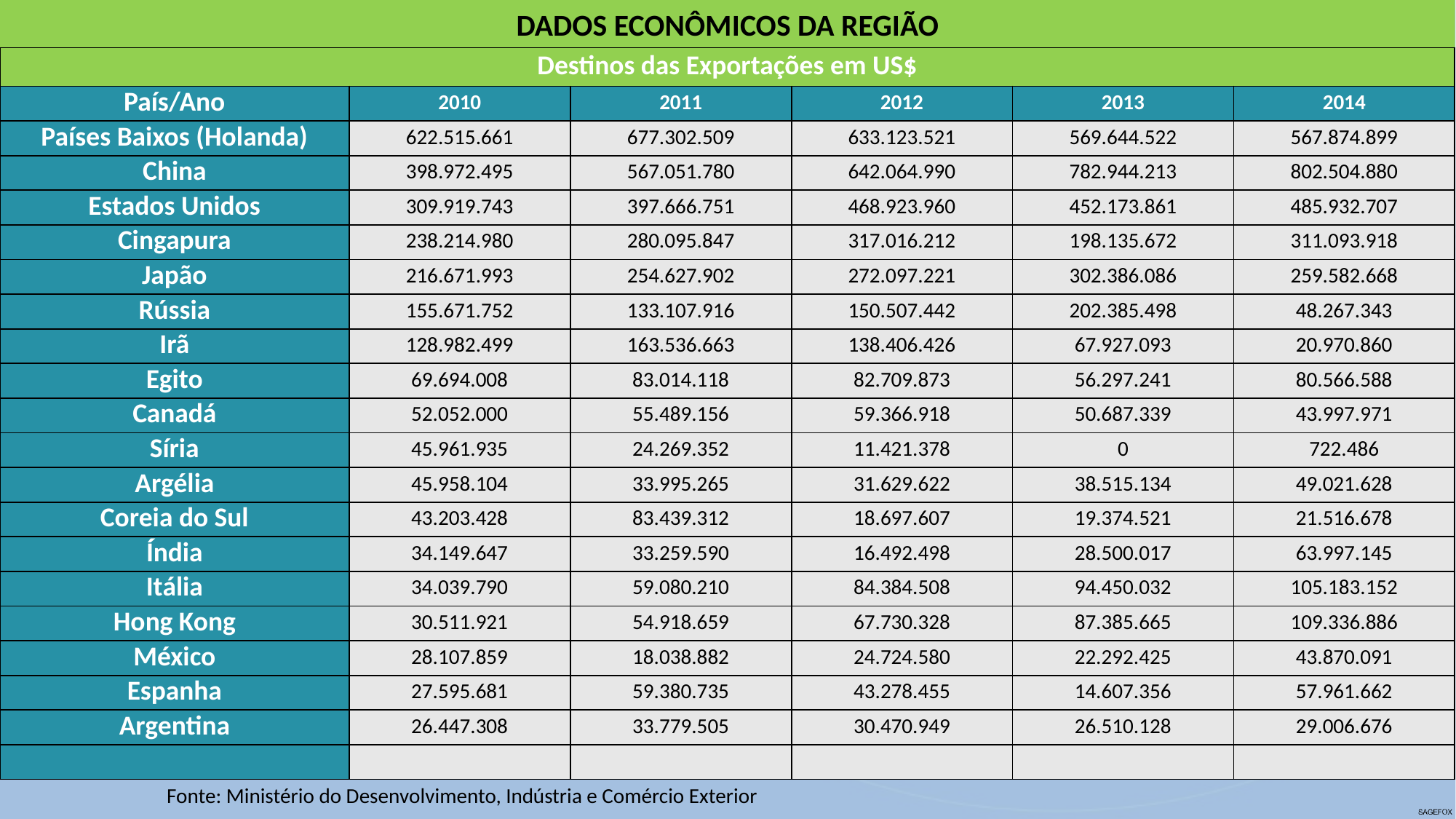

DADOS ECONÔMICOS DA REGIÃO
| Destinos das Exportações em US$ |  |  |  |  |  |
| --- | --- | --- | --- | --- | --- |
| País/Ano | 2010 | 2011 | 2012 | 2013 | 2014 |
| Países Baixos (Holanda) | 622.515.661 | 677.302.509 | 633.123.521 | 569.644.522 | 567.874.899 |
| China | 398.972.495 | 567.051.780 | 642.064.990 | 782.944.213 | 802.504.880 |
| Estados Unidos | 309.919.743 | 397.666.751 | 468.923.960 | 452.173.861 | 485.932.707 |
| Cingapura | 238.214.980 | 280.095.847 | 317.016.212 | 198.135.672 | 311.093.918 |
| Japão | 216.671.993 | 254.627.902 | 272.097.221 | 302.386.086 | 259.582.668 |
| Rússia | 155.671.752 | 133.107.916 | 150.507.442 | 202.385.498 | 48.267.343 |
| Irã | 128.982.499 | 163.536.663 | 138.406.426 | 67.927.093 | 20.970.860 |
| Egito | 69.694.008 | 83.014.118 | 82.709.873 | 56.297.241 | 80.566.588 |
| Canadá | 52.052.000 | 55.489.156 | 59.366.918 | 50.687.339 | 43.997.971 |
| Síria | 45.961.935 | 24.269.352 | 11.421.378 | 0 | 722.486 |
| Argélia | 45.958.104 | 33.995.265 | 31.629.622 | 38.515.134 | 49.021.628 |
| Coreia do Sul | 43.203.428 | 83.439.312 | 18.697.607 | 19.374.521 | 21.516.678 |
| Índia | 34.149.647 | 33.259.590 | 16.492.498 | 28.500.017 | 63.997.145 |
| Itália | 34.039.790 | 59.080.210 | 84.384.508 | 94.450.032 | 105.183.152 |
| Hong Kong | 30.511.921 | 54.918.659 | 67.730.328 | 87.385.665 | 109.336.886 |
| México | 28.107.859 | 18.038.882 | 24.724.580 | 22.292.425 | 43.870.091 |
| Espanha | 27.595.681 | 59.380.735 | 43.278.455 | 14.607.356 | 57.961.662 |
| Argentina | 26.447.308 | 33.779.505 | 30.470.949 | 26.510.128 | 29.006.676 |
|  |  |  |  |  |  |
Fonte: Ministério do Desenvolvimento, Indústria e Comércio Exterior